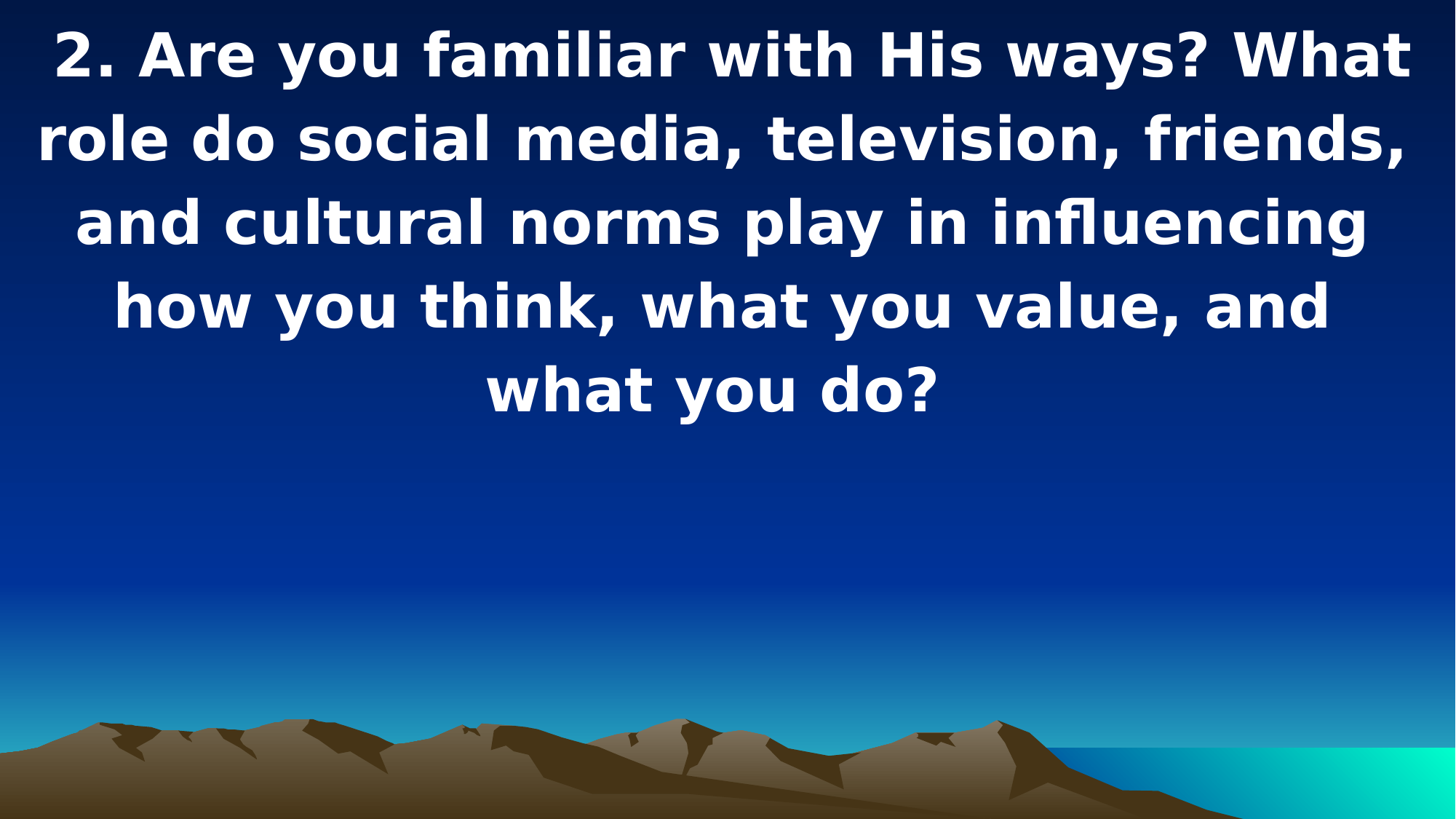

2. Are you familiar with His ways? What role do social media, television, friends, and cultural norms play in influencing how you think, what you value, and what you do?